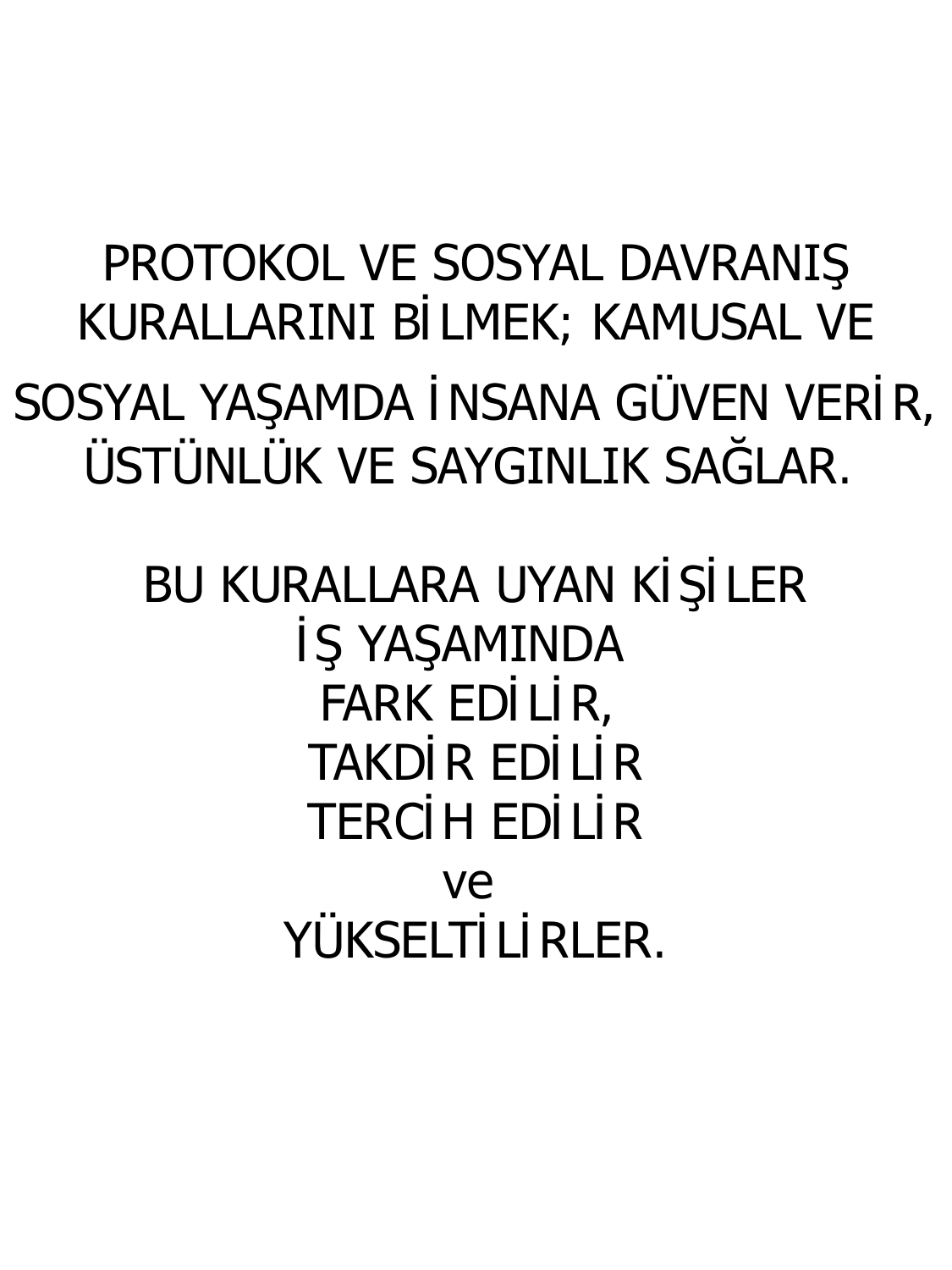

PROTOKOL VE SOSYAL DAVRANIŞ KURALLARINI BİLMEK; KAMUSAL VE SOSYAL YAŞAMDA İNSANA GÜVEN VERİR, ÜSTÜNLÜK VE SAYGINLIK SAĞLAR.

BU KURALLARA UYAN KİŞİLER
İŞ YAŞAMINDA
FARK EDİLİR,
TAKDİR EDİLİR
TERCİH EDİLİR
ve
YÜKSELTİLİRLER.